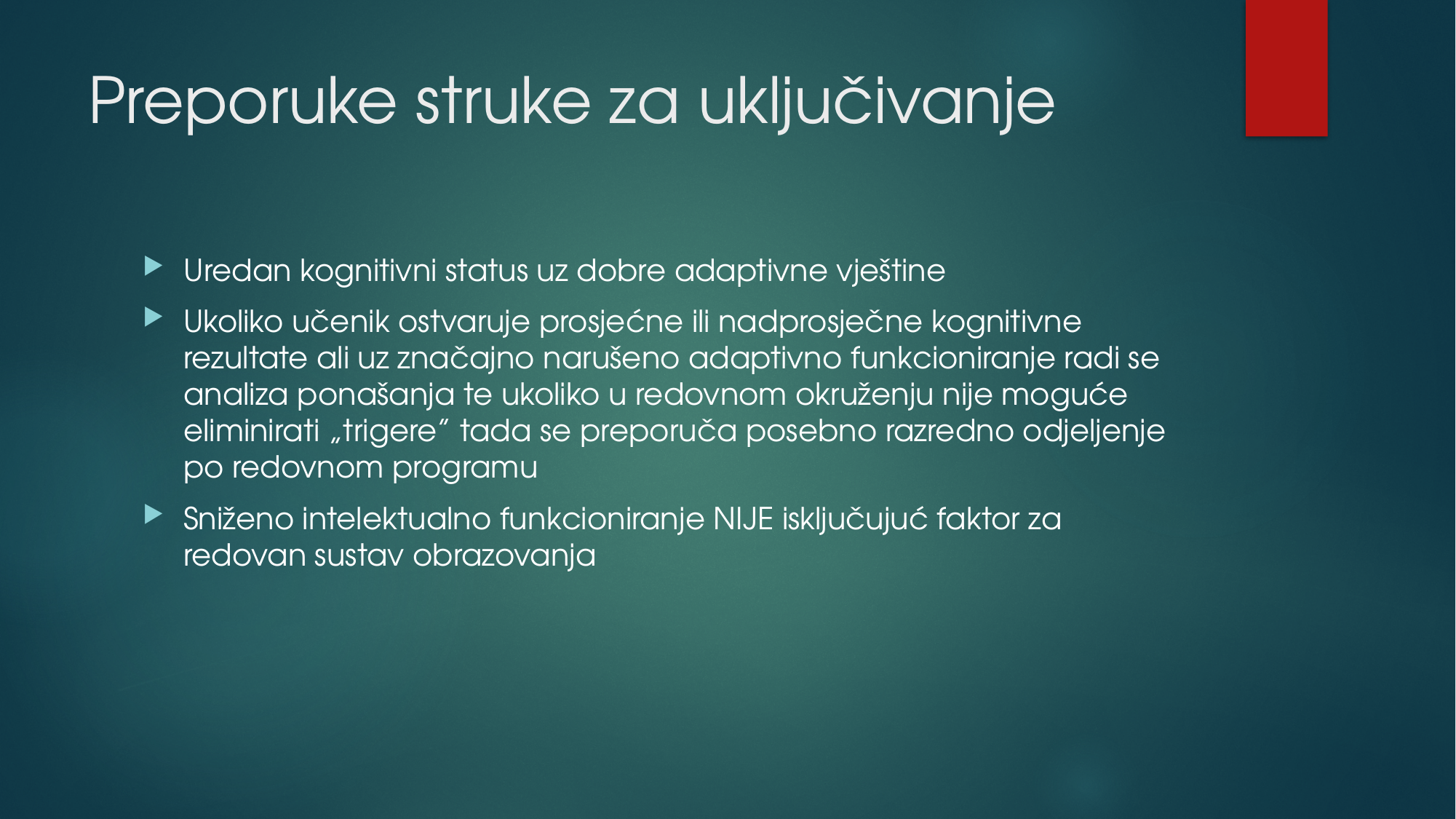

# Preporuke struke za uključivanje
Uredan kognitivni status uz dobre adaptivne vještine
Ukoliko učenik ostvaruje prosjećne ili nadprosječne kognitivne rezultate ali uz značajno narušeno adaptivno funkcioniranje radi se analiza ponašanja te ukoliko u redovnom okruženju nije moguće eliminirati „trigere” tada se preporuča posebno razredno odjeljenje po redovnom programu
Sniženo intelektualno funkcioniranje NIJE isključujuć faktor za redovan sustav obrazovanja